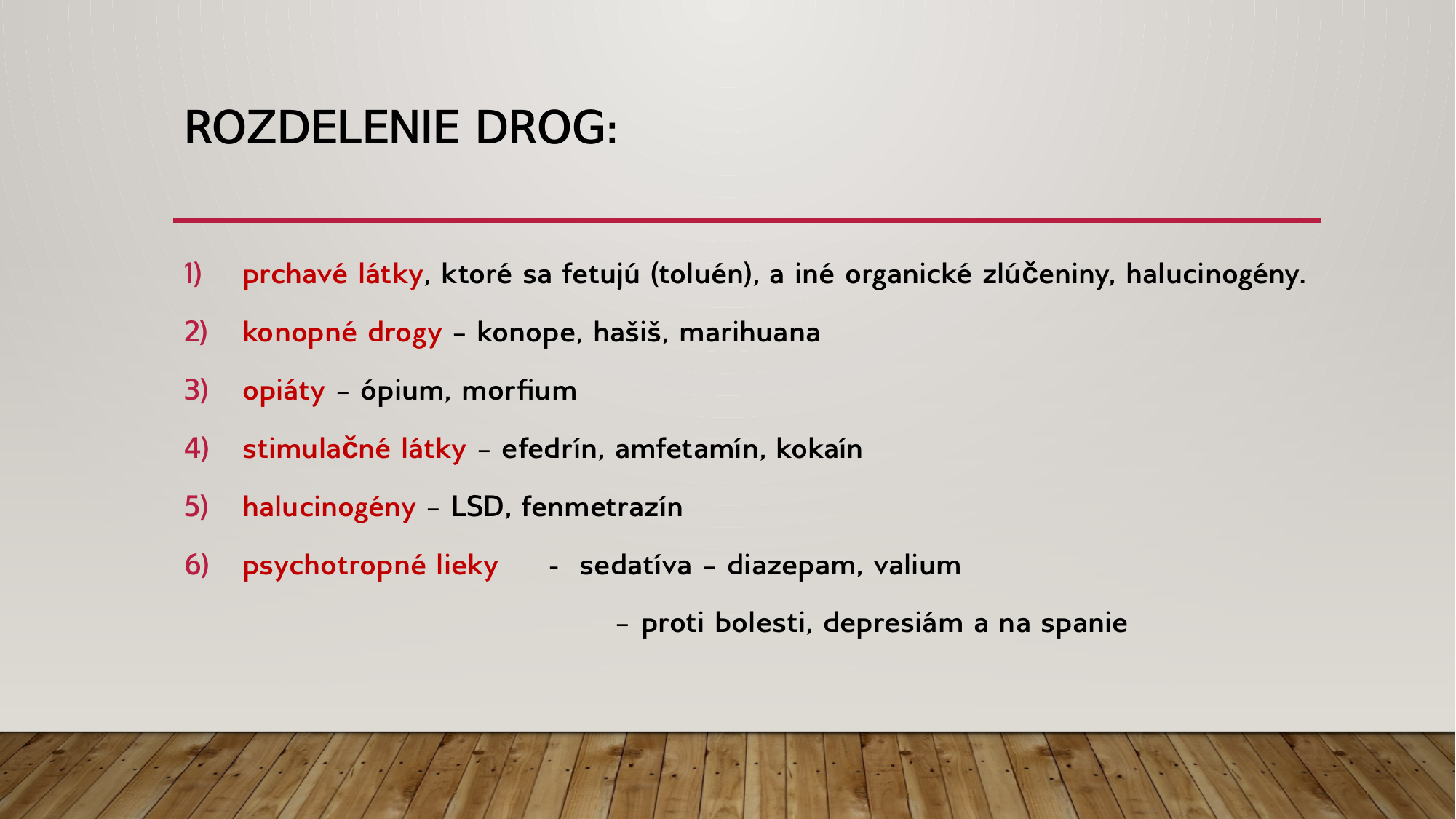

# Rozdelenie drog:
prchavé látky, ktoré sa fetujú (toluén), a iné organické zlúčeniny, halucinogény.
konopné drogy – konope, hašiš, marihuana
opiáty – ópium, morfium
stimulačné látky – efedrín, amfetamín, kokaín
halucinogény – LSD, fenmetrazín
psychotropné lieky     -  sedatíva – diazepam, valium
                                            – proti bolesti, depresiám a na spanie